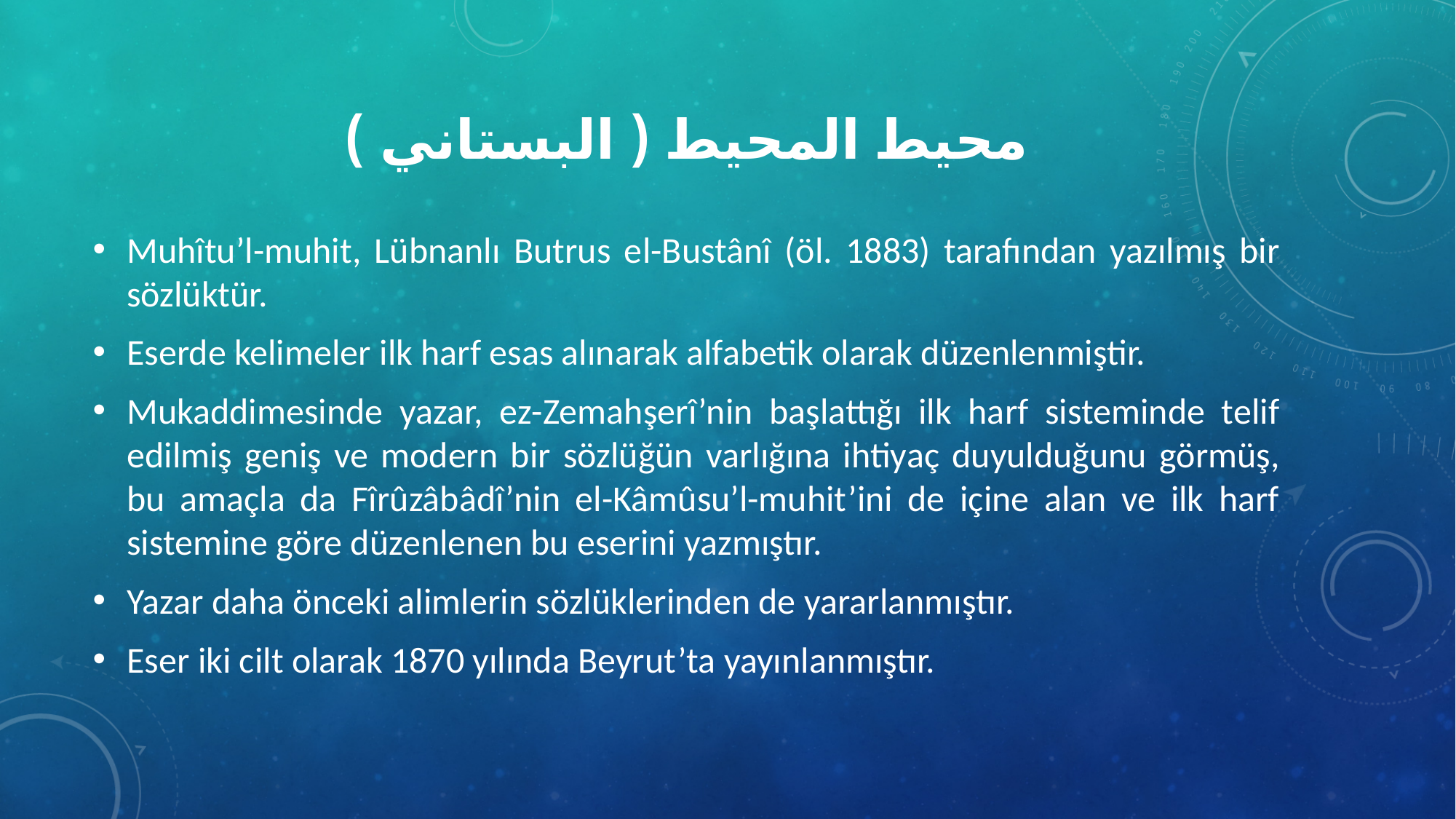

# محيط المحيط ( البستاني )
Muhîtu’l-muhit, Lübnanlı Butrus el-Bustânî (öl. 1883) tarafından yazılmış bir sözlüktür.
Eserde kelimeler ilk harf esas alınarak alfabetik olarak düzenlenmiştir.
Mukaddimesinde yazar, ez-Zemahşerî’nin başlattığı ilk harf sisteminde telif edilmiş geniş ve modern bir sözlüğün varlığına ihtiyaç duyulduğunu görmüş, bu amaçla da Fîrûzâbâdî’nin el-Kâmûsu’l-muhit’ini de içine alan ve ilk harf sistemine göre düzenlenen bu eserini yazmıştır.
Yazar daha önceki alimlerin sözlüklerinden de yararlanmıştır.
Eser iki cilt olarak 1870 yılında Beyrut’ta yayınlanmıştır.